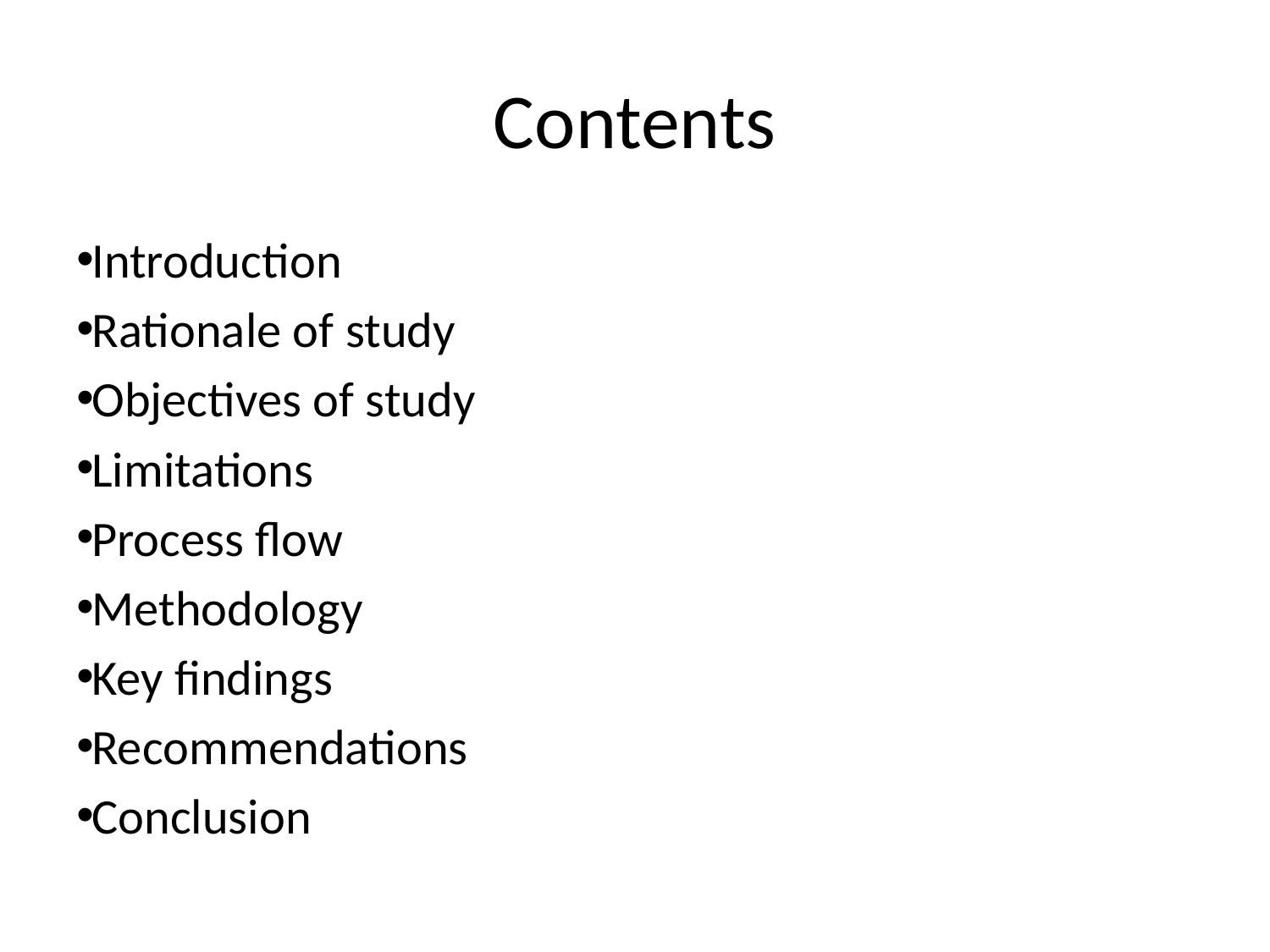

# Contents
Introduction
Rationale of study
Objectives of study
Limitations
Process flow
Methodology
Key findings
Recommendations
Conclusion